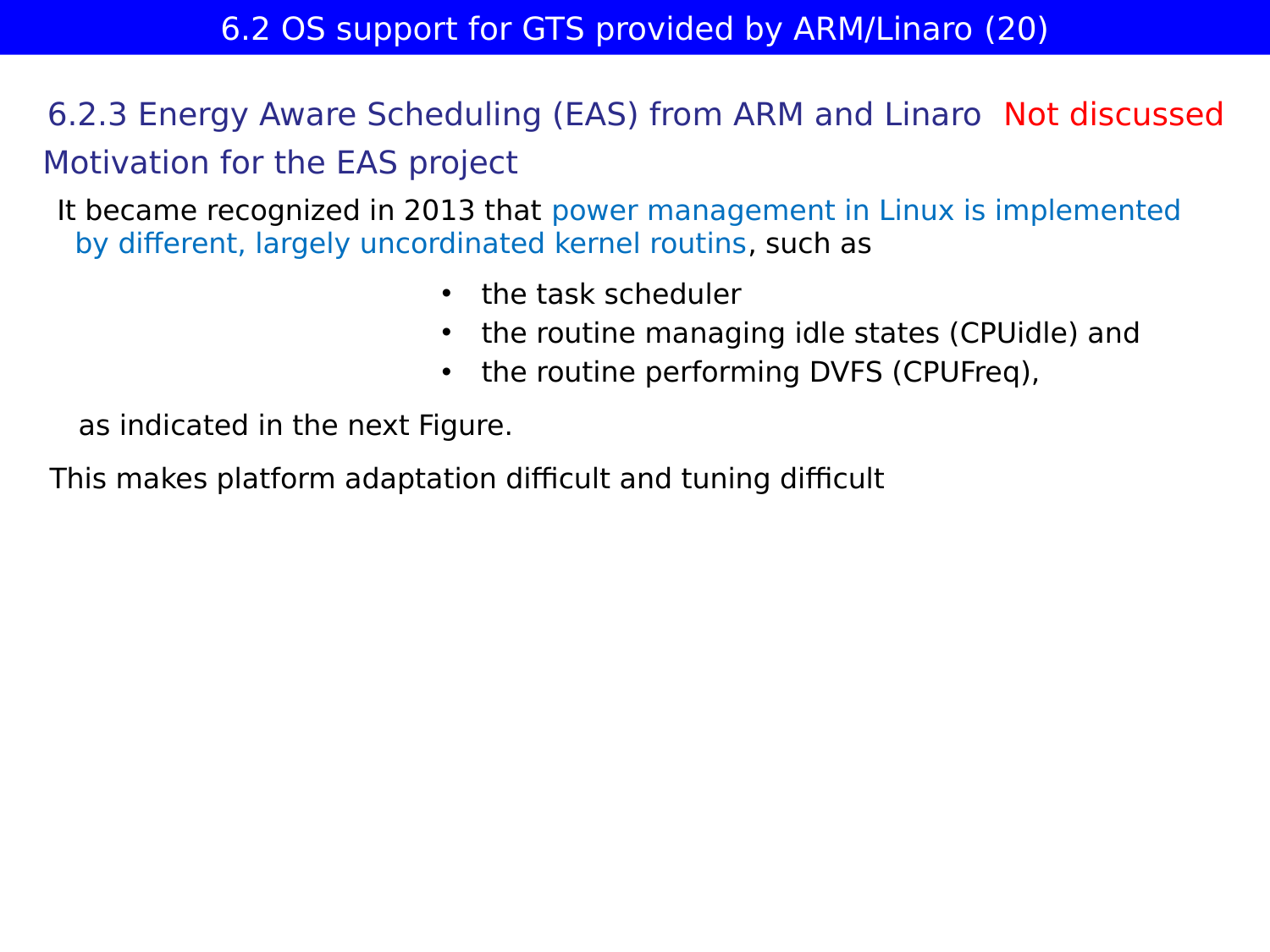

# 6.2 OS support for GTS provided by ARM/Linaro (20)
6.2.3 Energy Aware Scheduling (EAS) from ARM and Linaro  Not discussed
Motivation for the EAS project
It became recognized in 2013 that power management in Linux is implemented
  by different, largely uncordinated kernel routins, such as
the task scheduler
the routine managing idle states (CPUidle) and
the routine performing DVFS (CPUFreq),
as indicated in the next Figure.
This makes platform adaptation difficult and tuning difficult